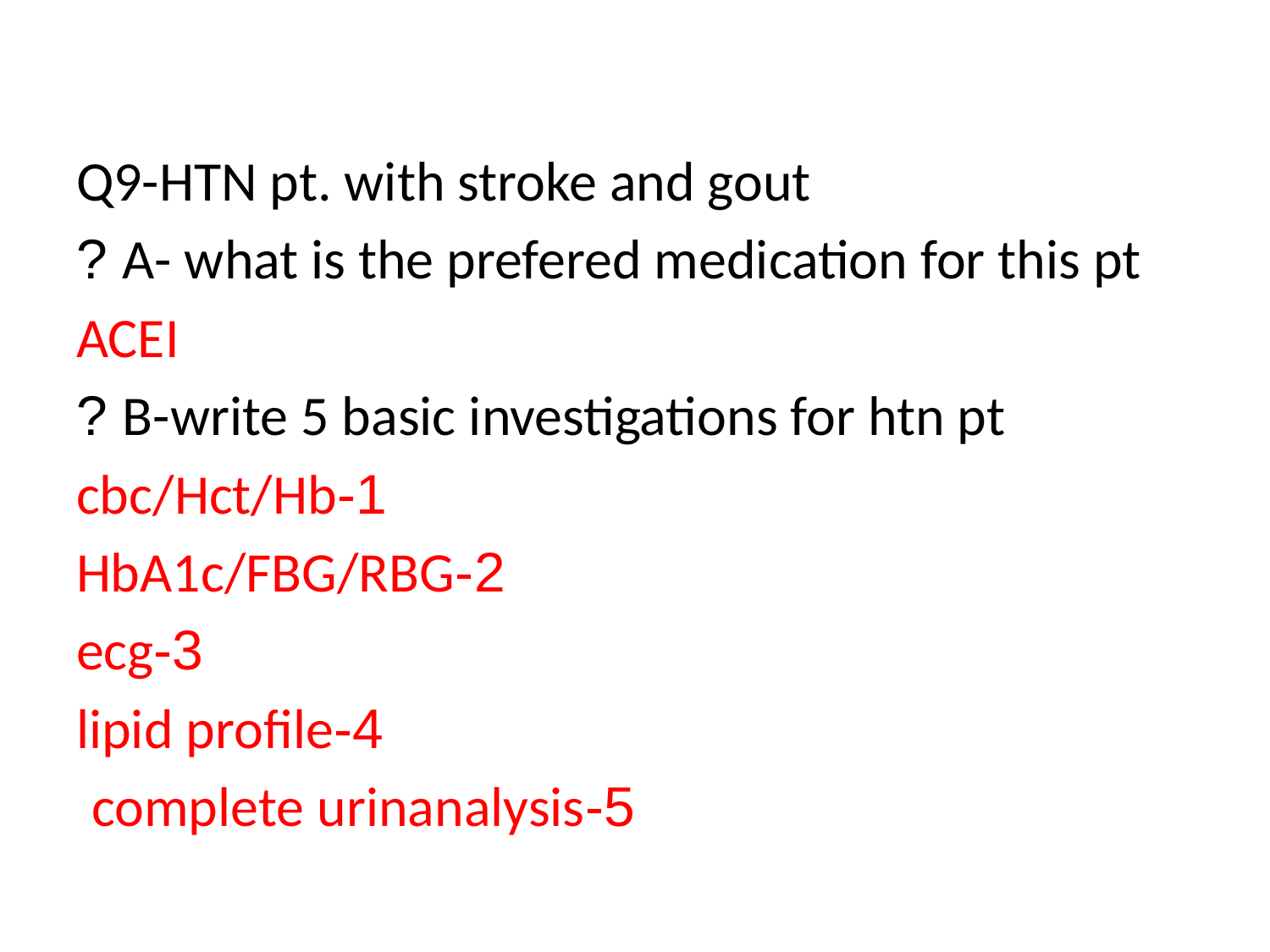

#
Q9-HTN pt. with stroke and gout
A- what is the prefered medication for this pt ?
ACEI
B-write 5 basic investigations for htn pt ?
1-cbc/Hct/Hb
2-HbA1c/FBG/RBG
3-ecg
4-lipid profile
5-complete urinanalysis